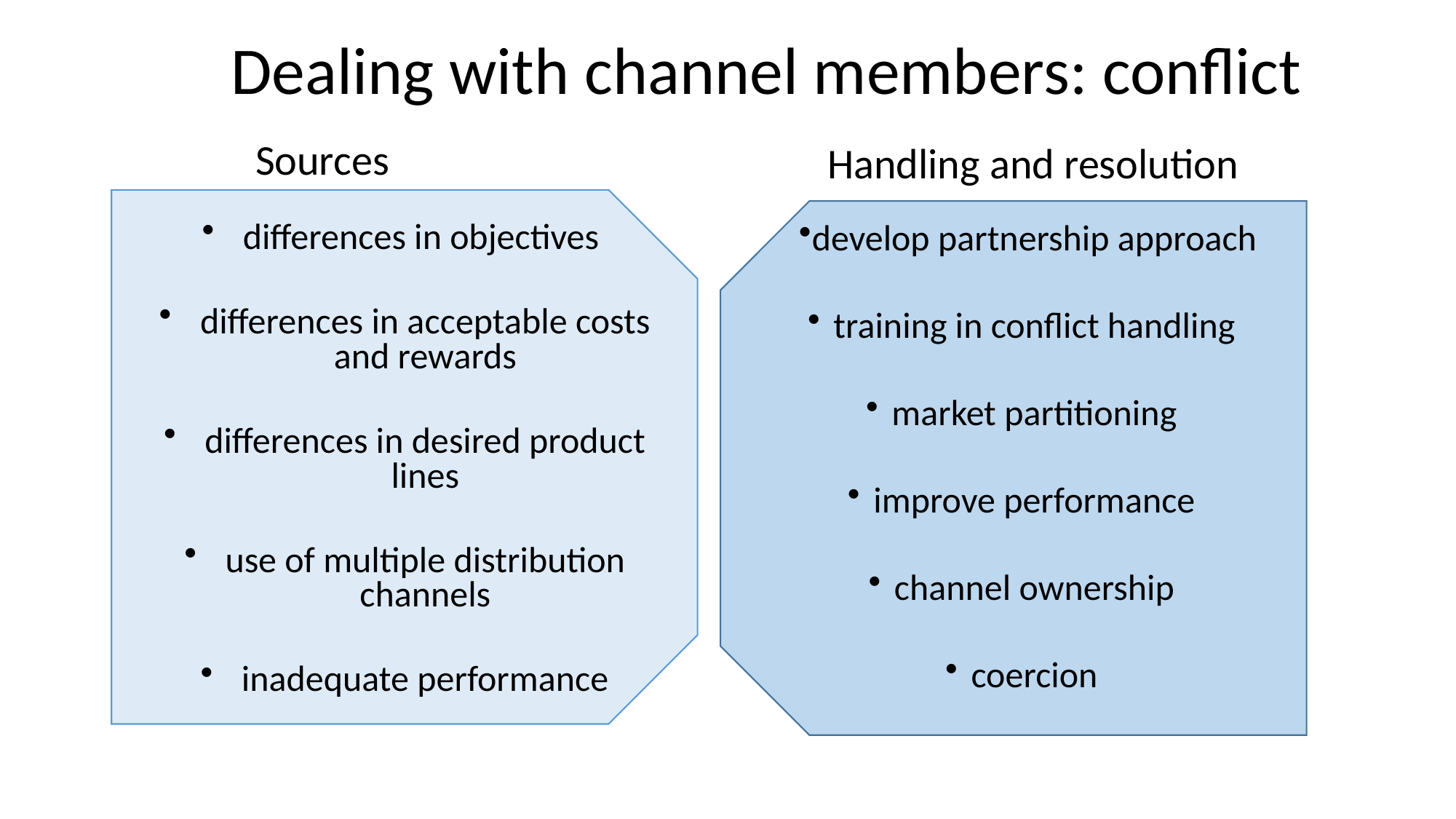

Dealing with channel members: conflict
Sources
Handling and resolution

develop partnership approach

training in conflict handling

market partitioning

improve performance

channel ownership

coercion
differences in objectives

differences in acceptable costs and rewards

differences in desired product lines

use of multiple distribution channels

inadequate performance